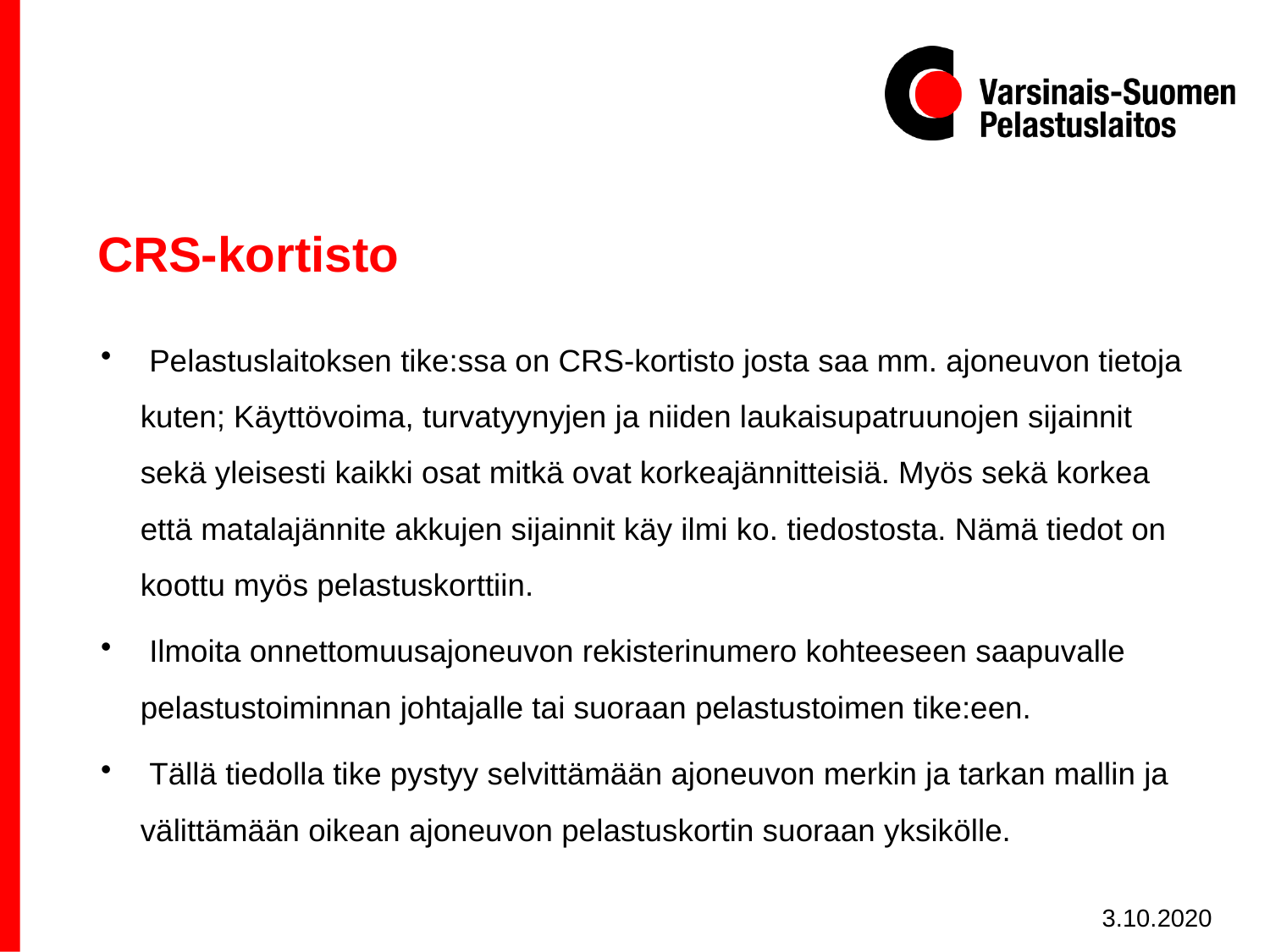

# CRS-kortisto
 Pelastuslaitoksen tike:ssa on CRS-kortisto josta saa mm. ajoneuvon tietoja kuten; Käyttövoima, turvatyynyjen ja niiden laukaisupatruunojen sijainnit sekä yleisesti kaikki osat mitkä ovat korkeajännitteisiä. Myös sekä korkea että matalajännite akkujen sijainnit käy ilmi ko. tiedostosta. Nämä tiedot on koottu myös pelastuskorttiin.
 Ilmoita onnettomuusajoneuvon rekisterinumero kohteeseen saapuvalle pelastustoiminnan johtajalle tai suoraan pelastustoimen tike:een.
 Tällä tiedolla tike pystyy selvittämään ajoneuvon merkin ja tarkan mallin ja välittämään oikean ajoneuvon pelastuskortin suoraan yksikölle.

3.10.2020